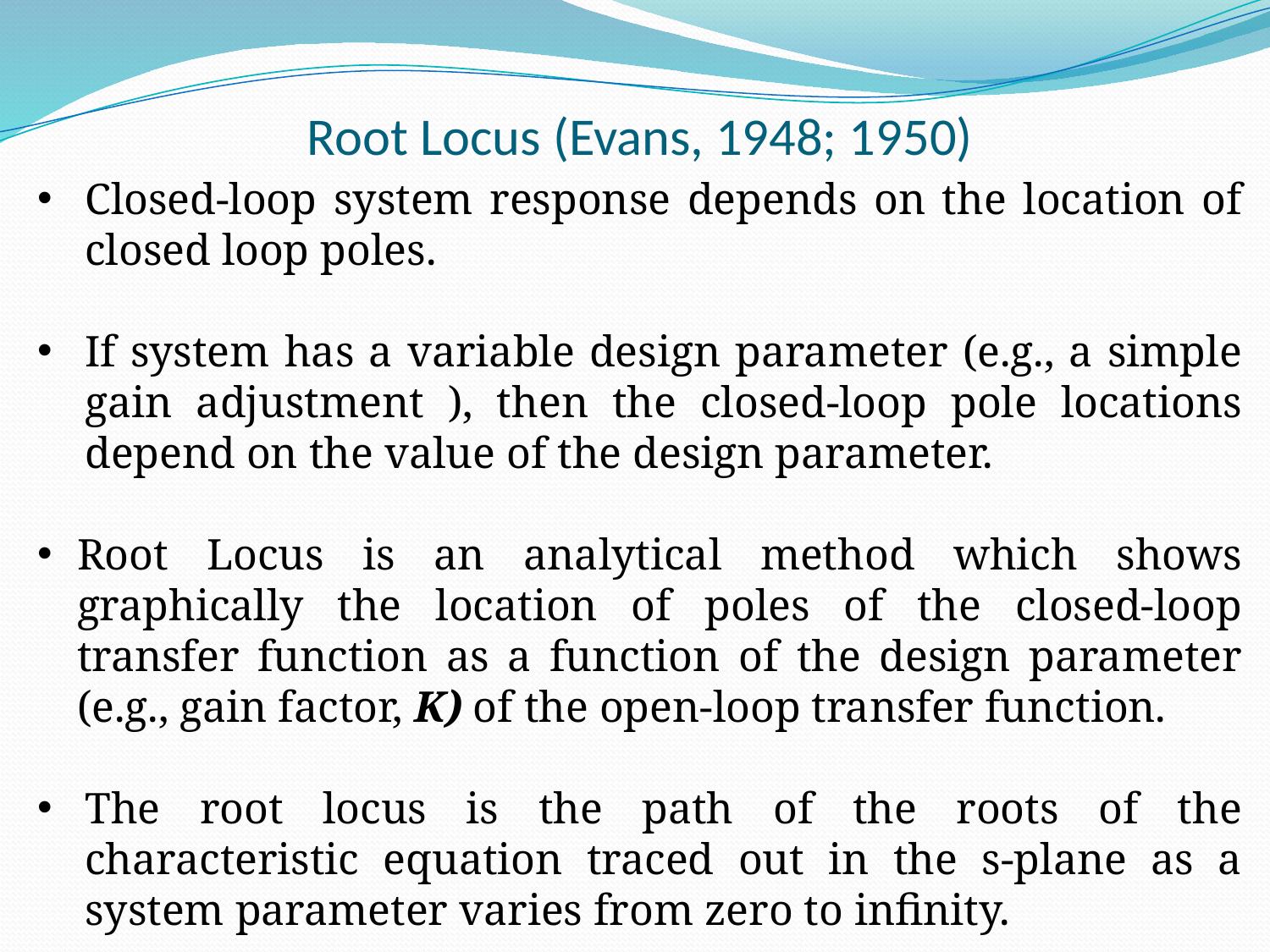

# Root Locus (Evans, 1948; 1950)
Closed-loop system response depends on the location of closed loop poles.

If system has a variable design parameter (e.g., a simple gain adjustment ), then the closed-loop pole locations depend on the value of the design parameter.

Root Locus is an analytical method which shows graphically the location of poles of the closed-loop transfer function as a function of the design parameter (e.g., gain factor, K) of the open-loop transfer function.

The root locus is the path of the roots of the characteristic equation traced out in the s-plane as a system parameter varies from zero to infinity.